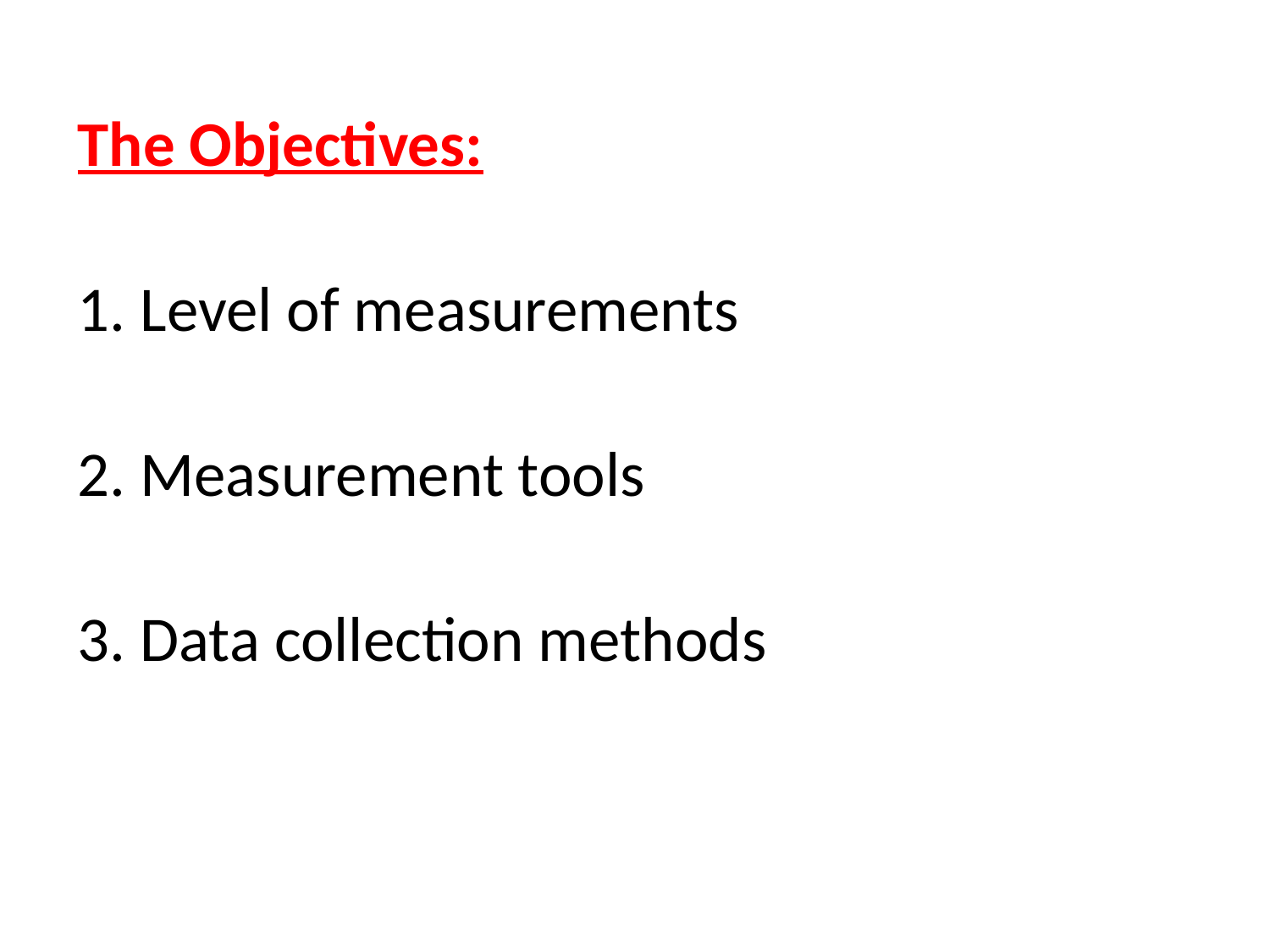

The Objectives:
1. Level of measurements
2. Measurement tools
3. Data collection methods